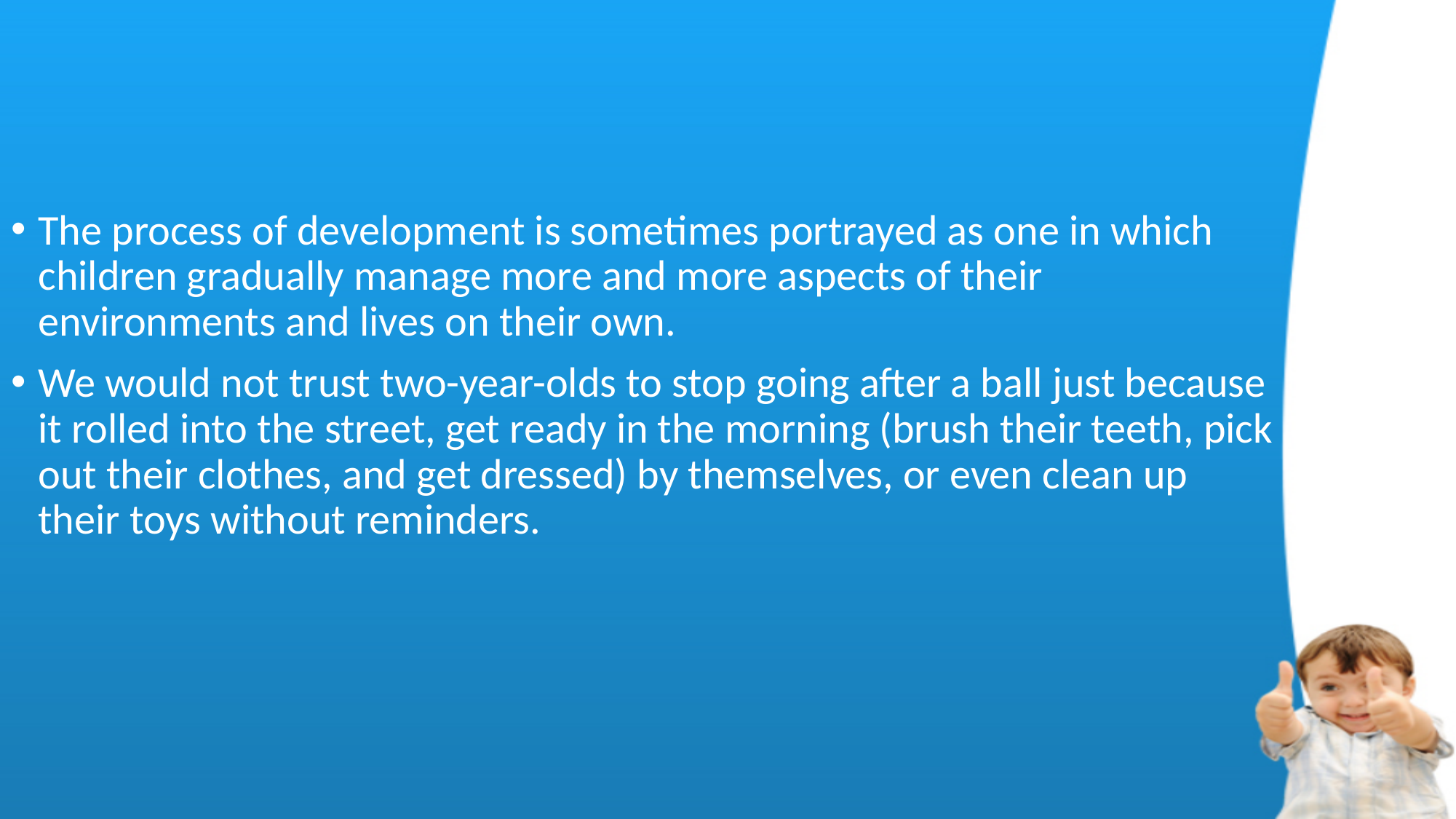

#
The process of development is sometimes portrayed as one in which children gradually manage more and more aspects of their environments and lives on their own.
We would not trust two-year-olds to stop going after a ball just because it rolled into the street, get ready in the morning (brush their teeth, pick out their clothes, and get dressed) by themselves, or even clean up their toys without reminders.